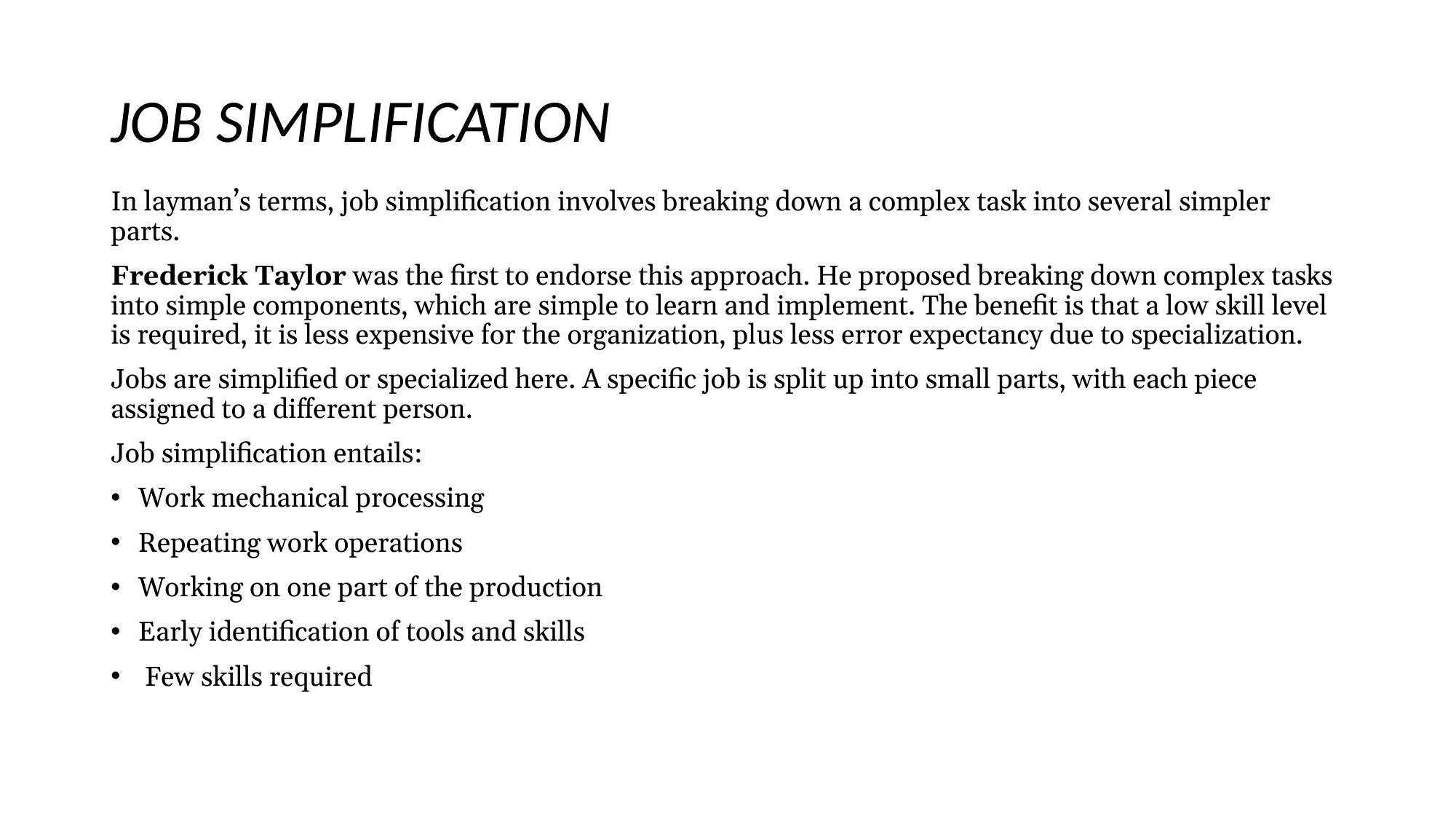

# JOB SIMPLIFICATION
In layman’s terms, job simplification involves breaking down a complex task into several simpler parts.
Frederick Taylor was the first to endorse this approach. He proposed breaking down complex tasks into simple components, which are simple to learn and implement. The benefit is that a low skill level is required, it is less expensive for the organization, plus less error expectancy due to specialization.
Jobs are simplified or specialized here. A specific job is split up into small parts, with each piece assigned to a different person.
Job simplification entails:
Work mechanical processing
Repeating work operations
Working on one part of the production
Early identification of tools and skills
 Few skills required